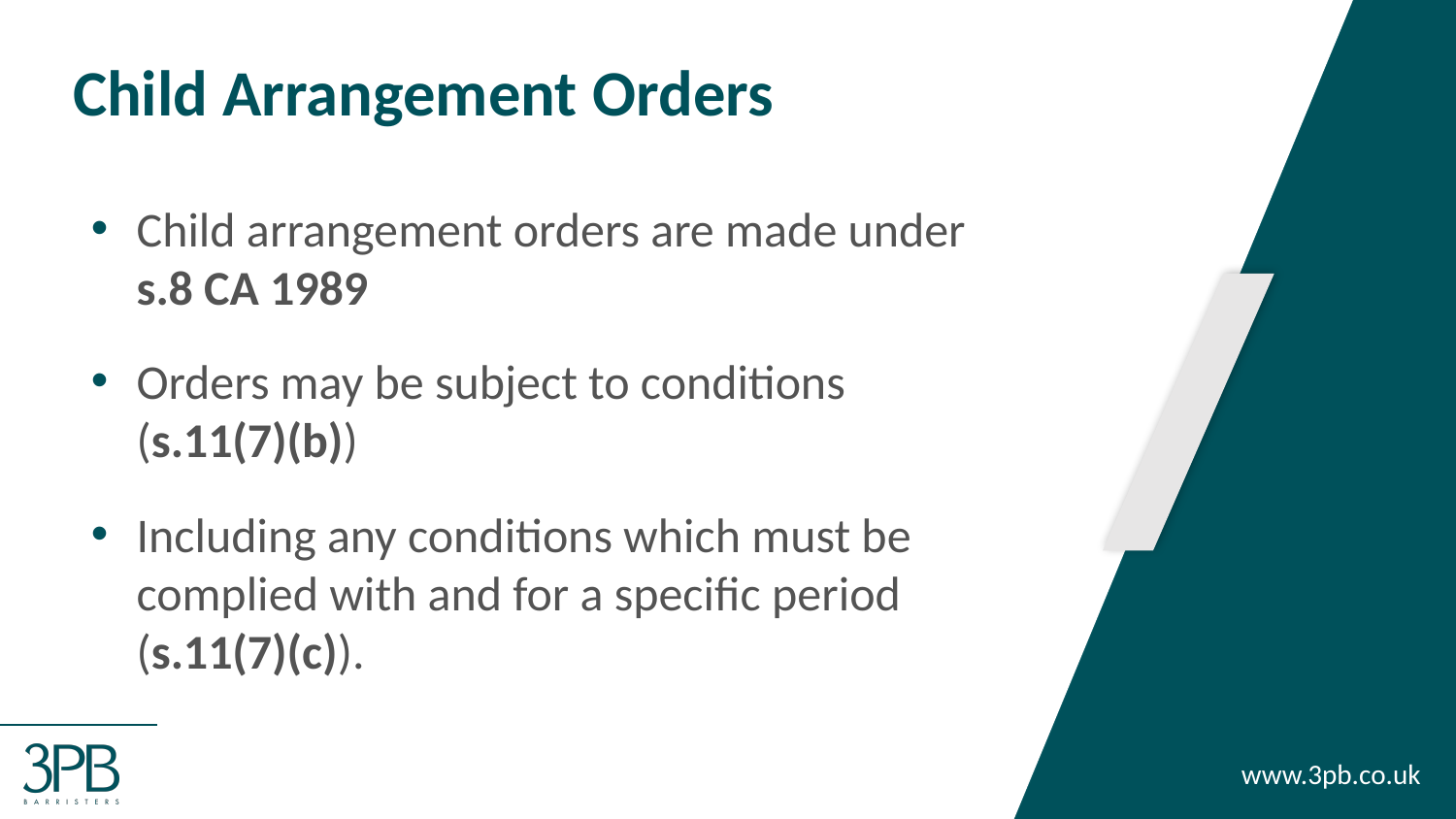

# Child Arrangement Orders
Child arrangement orders are made under s.8 CA 1989
Orders may be subject to conditions (s.11(7)(b))
Including any conditions which must be complied with and for a specific period (s.11(7)(c)).